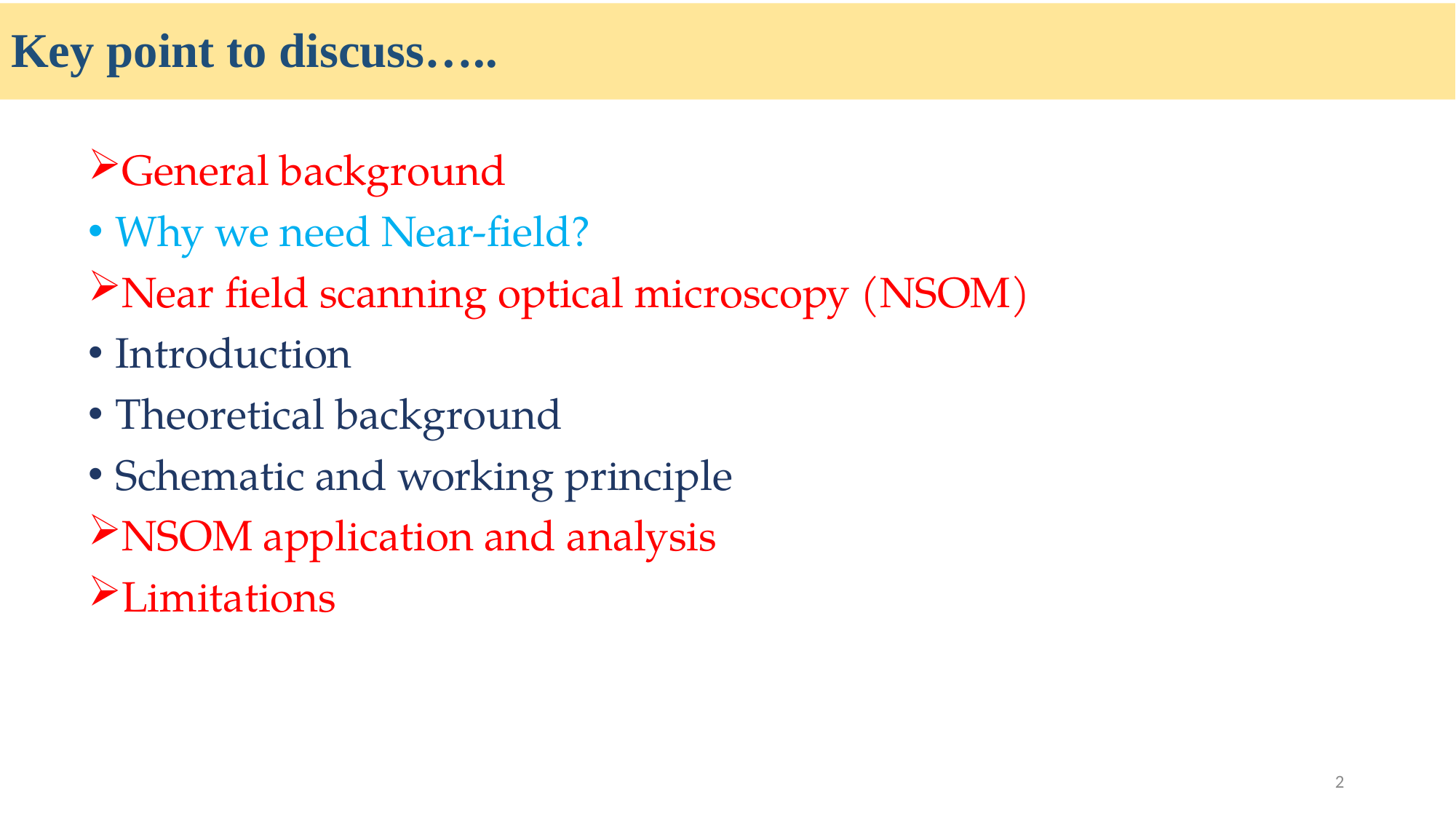

# Key point to discuss…..
General background
Why we need Near-field?
Near field scanning optical microscopy (NSOM)
Introduction
Theoretical background
Schematic and working principle
NSOM application and analysis
Limitations

2